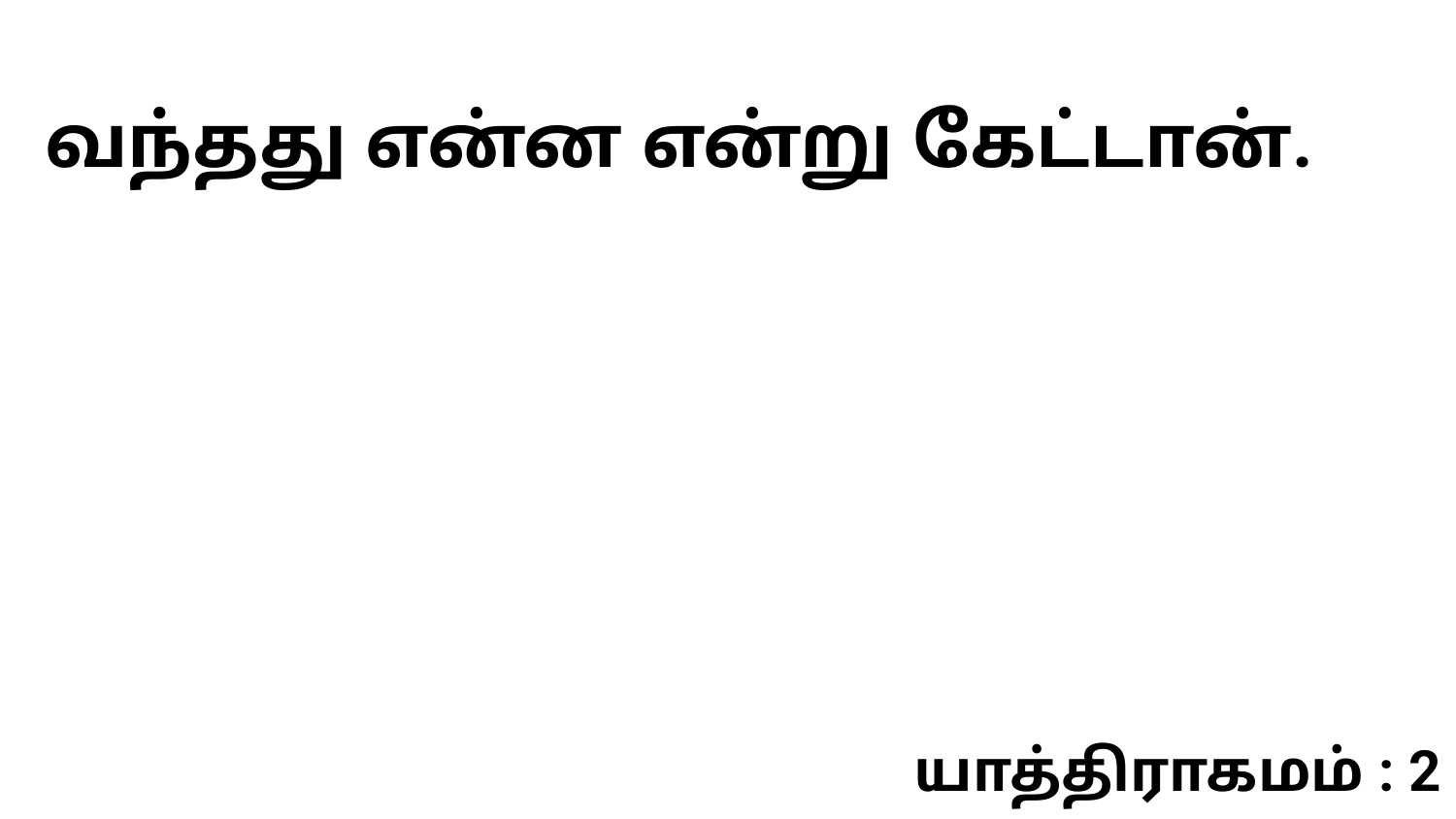

வந்தது என்ன என்று கேட்டான்.
யாத்திராகமம் : 2